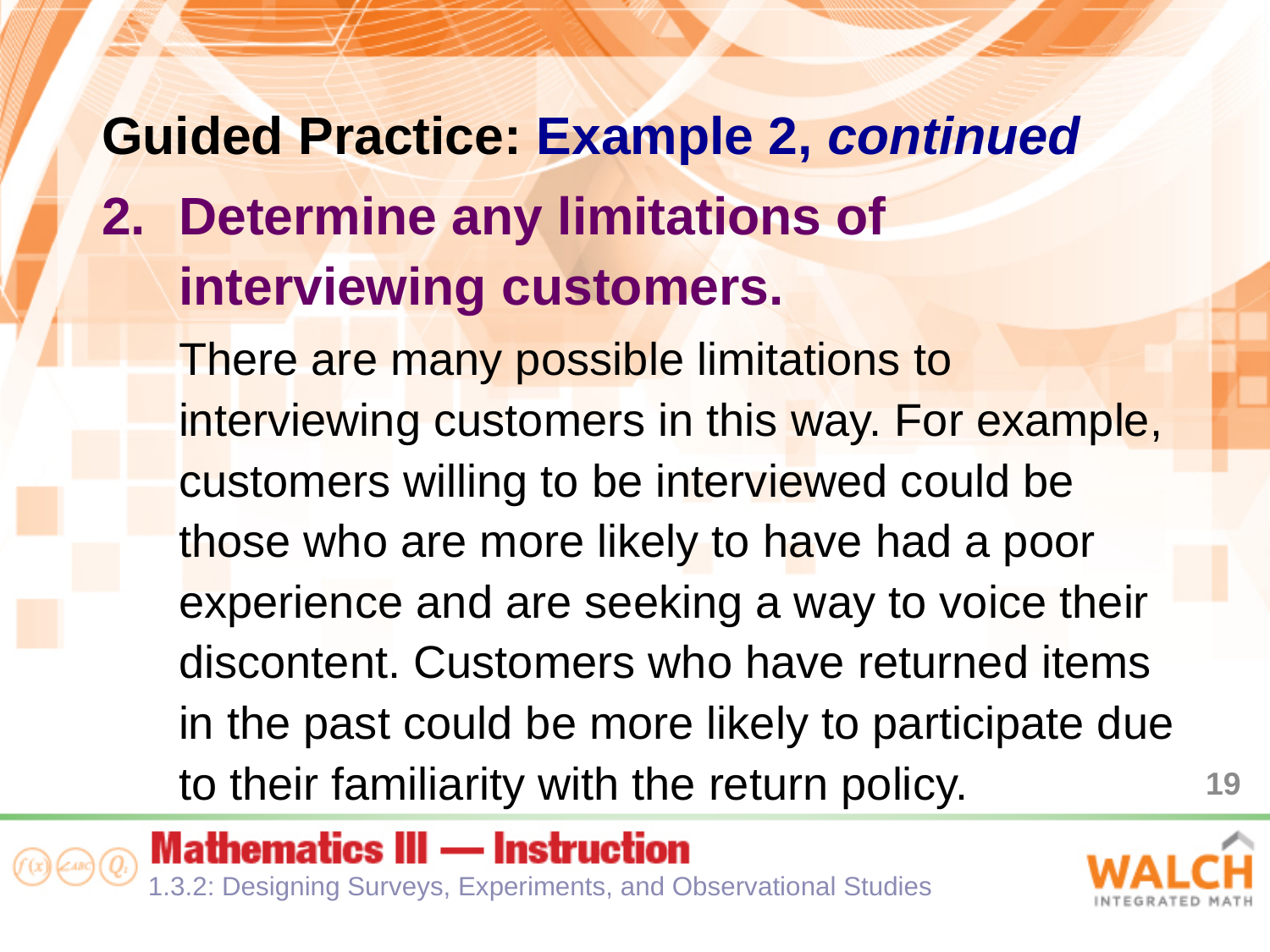

Guided Practice: Example 2, continued
Determine any limitations of interviewing customers.
There are many possible limitations to interviewing customers in this way. For example, customers willing to be interviewed could be those who are more likely to have had a poor experience and are seeking a way to voice their discontent. Customers who have returned items in the past could be more likely to participate due to their familiarity with the return policy.
19
1.3.2: Designing Surveys, Experiments, and Observational Studies